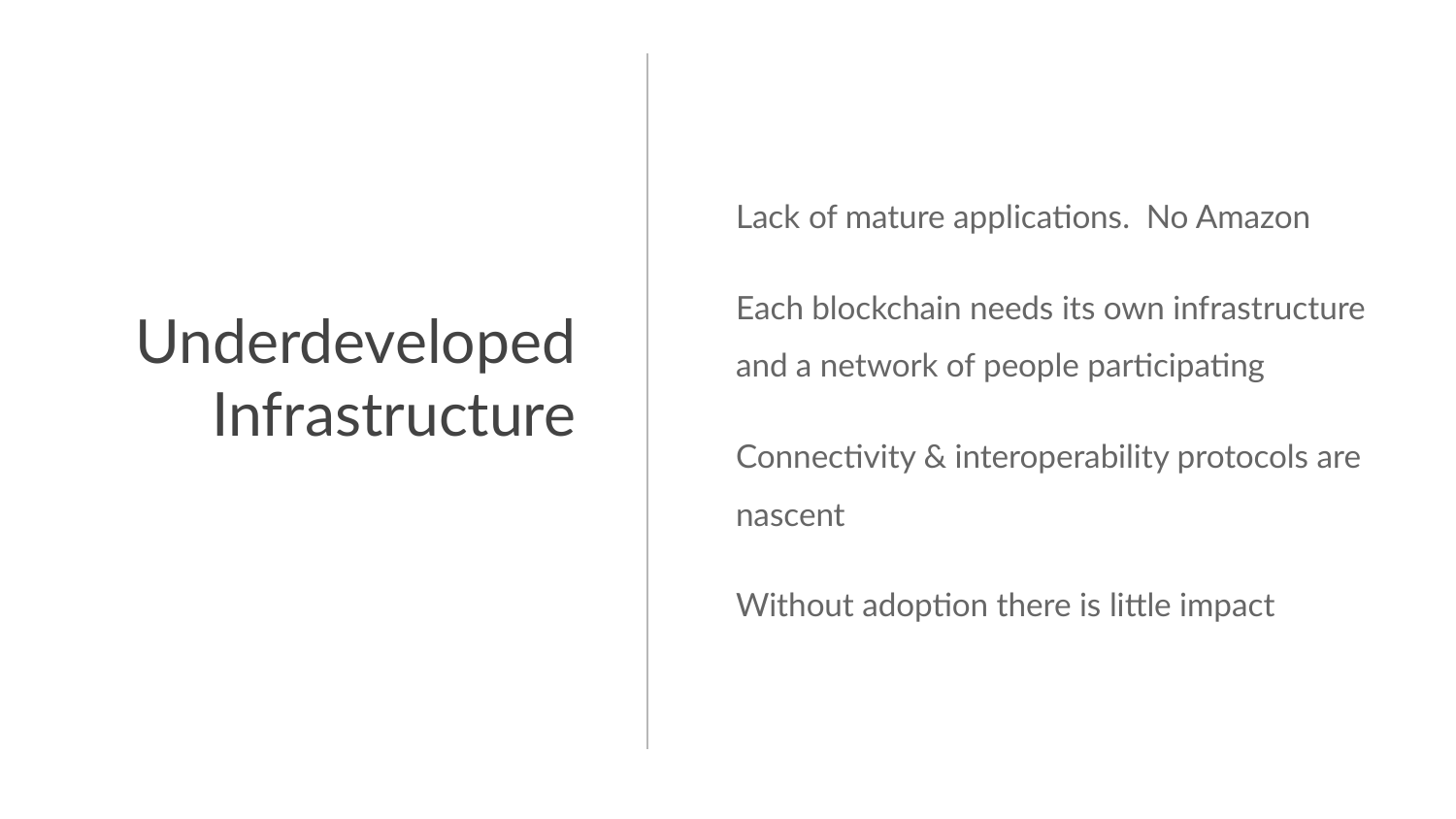

Lack of mature applications.  No Amazon
Each blockchain needs its own infrastructure and a network of people participating
Connectivity & interoperability protocols are nascent
Without adoption there is little impact

# Underdeveloped Infrastructure